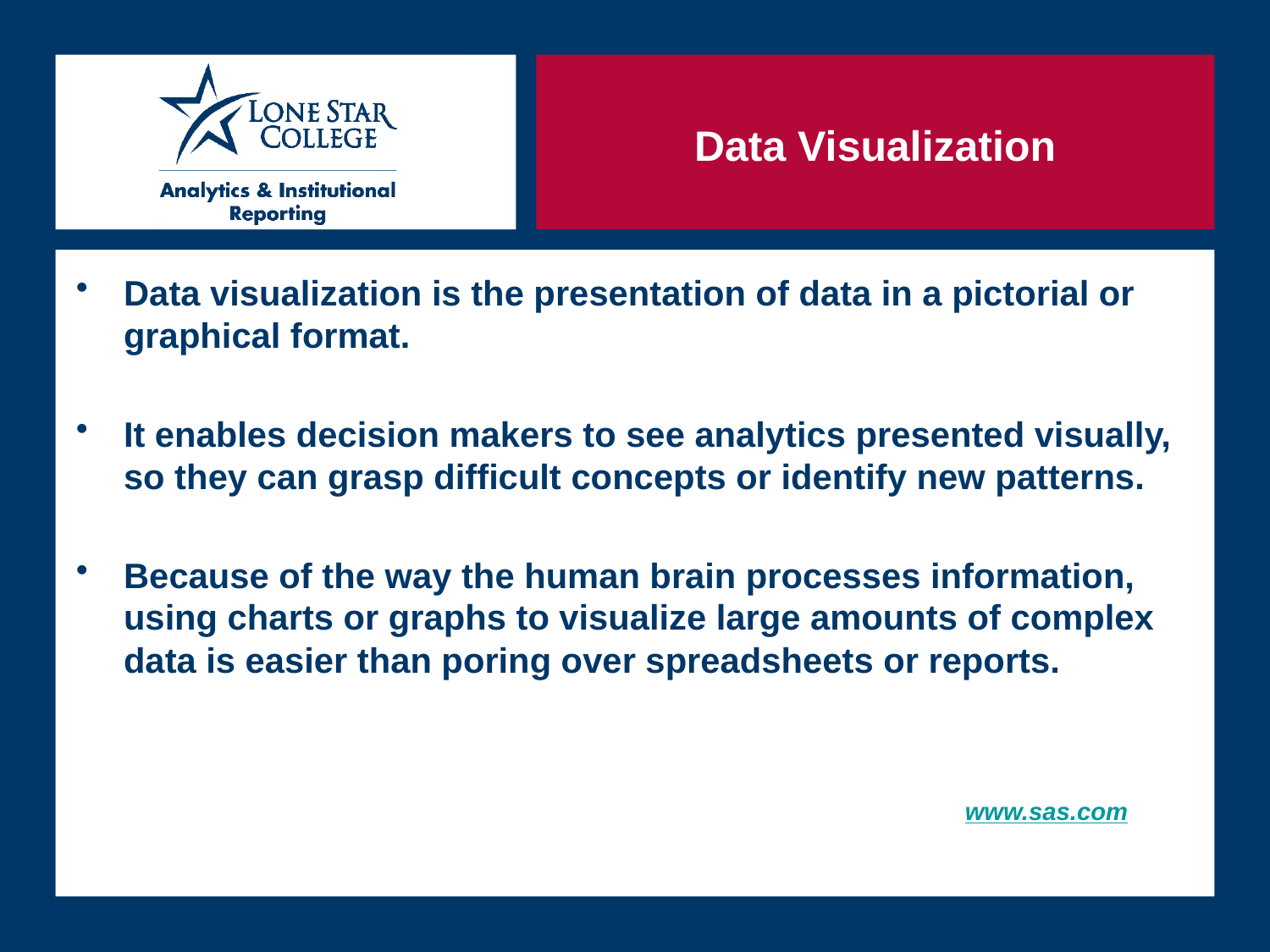

# Data Visualization
Data visualization is the presentation of data in a pictorial or graphical format.

It enables decision makers to see analytics presented visually, so they can grasp difficult concepts or identify new patterns.

Because of the way the human brain processes information, using charts or graphs to visualize large amounts of complex data is easier than poring over spreadsheets or reports.

							www.sas.com